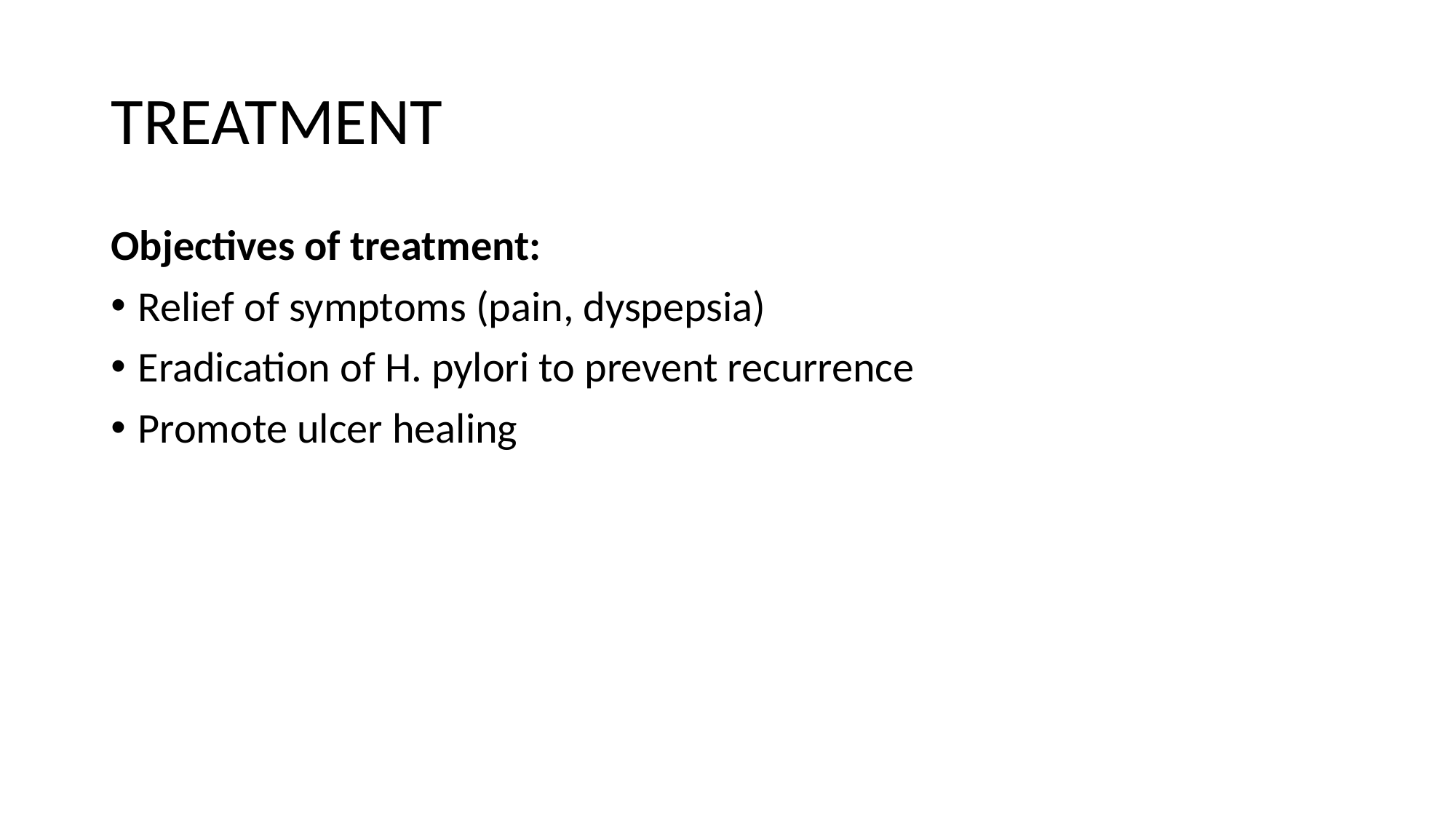

# TREATMENT
Objectives of treatment:
Relief of symptoms (pain, dyspepsia)
Eradication of H. pylori to prevent recurrence
Promote ulcer healing